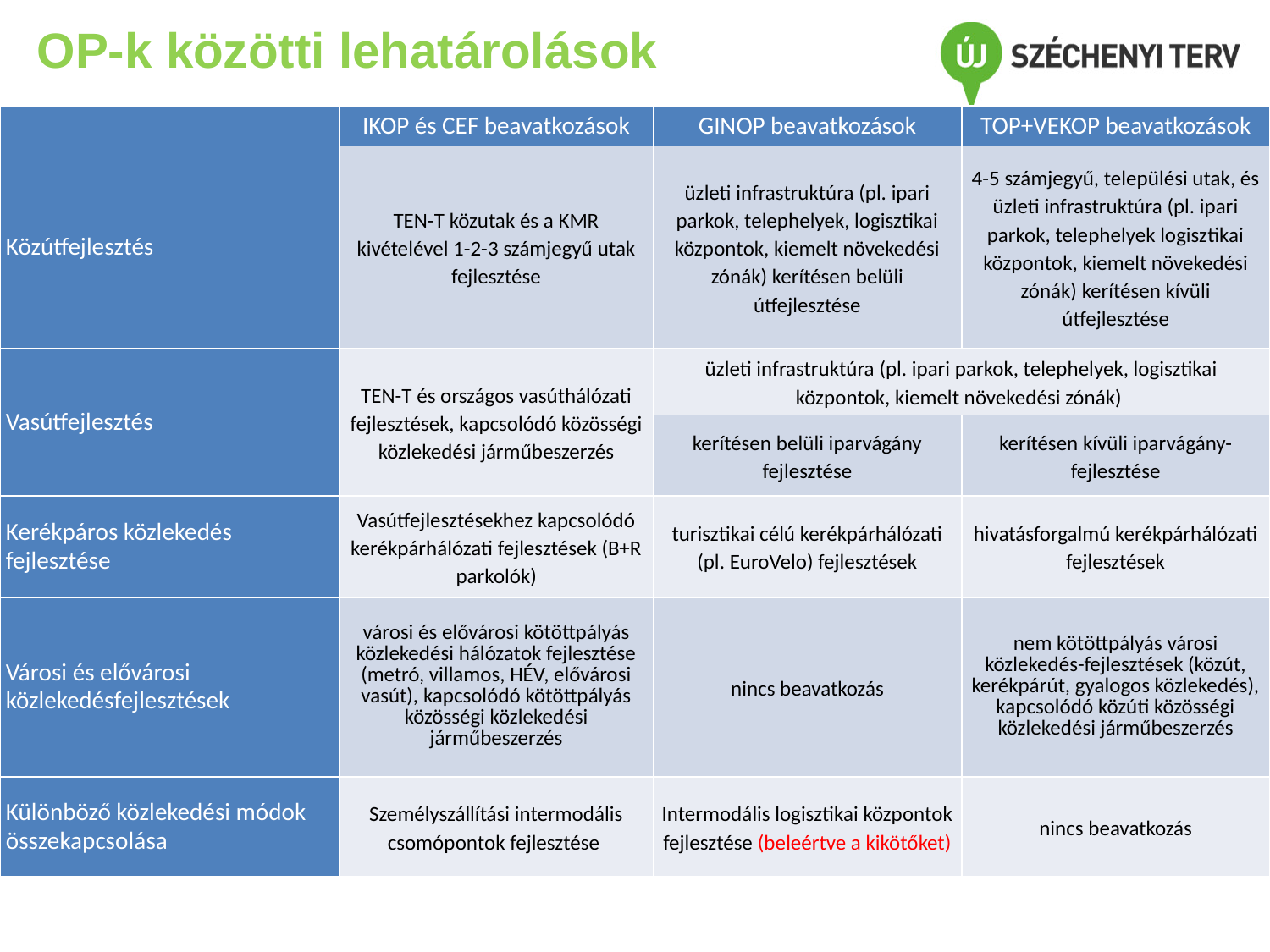

OP-k közötti lehatárolások
|  | IKOP és CEF beavatkozások | GINOP beavatkozások | TOP+VEKOP beavatkozások |
| --- | --- | --- | --- |
| Közútfejlesztés | TEN-T közutak és a KMR kivételével 1-2-3 számjegyű utak fejlesztése | üzleti infrastruktúra (pl. ipari parkok, telephelyek, logisztikai központok, kiemelt növekedési zónák) kerítésen belüli útfejlesztése | 4-5 számjegyű, települési utak, és üzleti infrastruktúra (pl. ipari parkok, telephelyek logisztikai központok, kiemelt növekedési zónák) kerítésen kívüli útfejlesztése |
| Vasútfejlesztés | TEN-T és országos vasúthálózati fejlesztések, kapcsolódó közösségi közlekedési járműbeszerzés | üzleti infrastruktúra (pl. ipari parkok, telephelyek, logisztikai központok, kiemelt növekedési zónák) |  |
|  |  | kerítésen belüli iparvágány fejlesztése | kerítésen kívüli iparvágány-fejlesztése |
| Kerékpáros közlekedés fejlesztése | Vasútfejlesztésekhez kapcsolódó kerékpárhálózati fejlesztések (B+R parkolók) | turisztikai célú kerékpárhálózati (pl. EuroVelo) fejlesztések | hivatásforgalmú kerékpárhálózati fejlesztések |
| Városi és elővárosi közlekedésfejlesztések | városi és elővárosi kötöttpályás közlekedési hálózatok fejlesztése (metró, villamos, HÉV, elővárosi vasút), kapcsolódó kötöttpályás közösségi közlekedési járműbeszerzés | nincs beavatkozás | nem kötöttpályás városi közlekedés-fejlesztések (közút, kerékpárút, gyalogos közlekedés), kapcsolódó közúti közösségi közlekedési járműbeszerzés |
| Különböző közlekedési módok összekapcsolása | Személyszállítási intermodális csomópontok fejlesztése | Intermodális logisztikai központok fejlesztése (beleértve a kikötőket) | nincs beavatkozás |